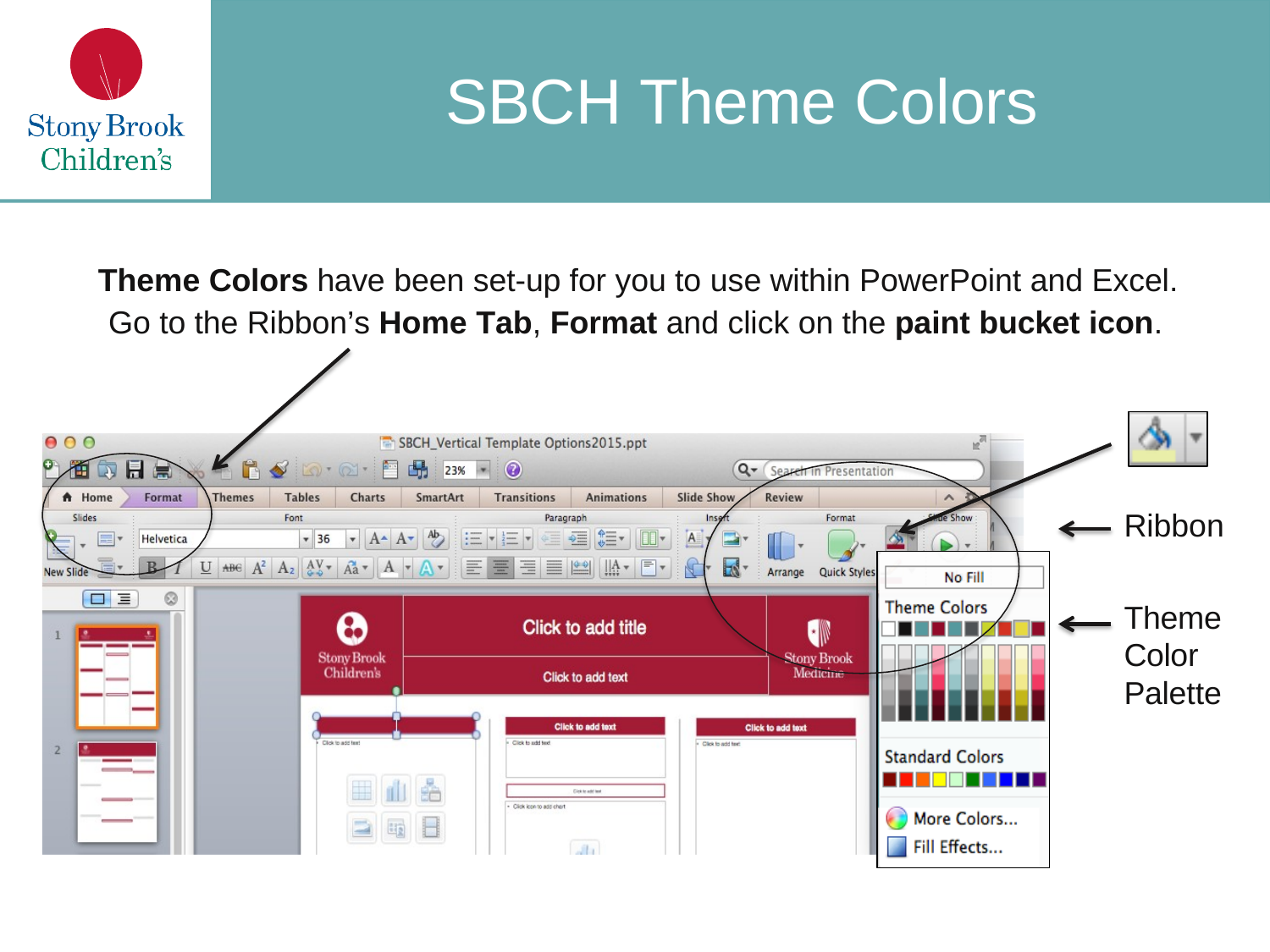

# SBCH Theme Colors
Theme Colors have been set-up for you to use within PowerPoint and Excel. Go to the Ribbon’s Home Tab, Format and click on the paint bucket icon.

Ribbon

Theme Color Palette